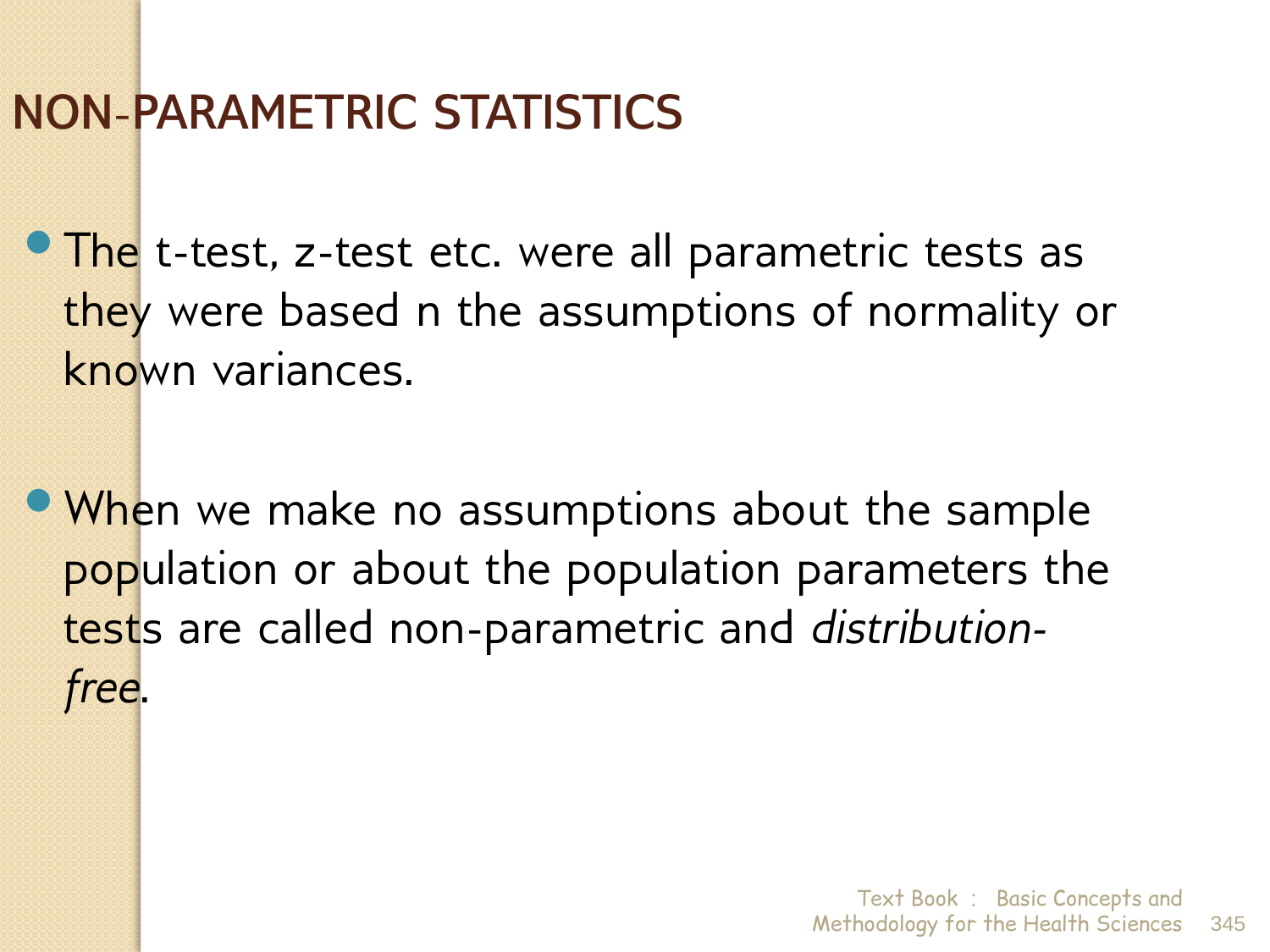

NON-PARAMETRIC STATISTICS
The t-test, z-test etc. were all parametric tests as they were based n the assumptions of normality or known variances.

When we make no assumptions about the sample population or about the population parameters the tests are called non-parametric and distribution-free.
Text Book  :   Basic Concepts and Methodology for the Health Sciences
345